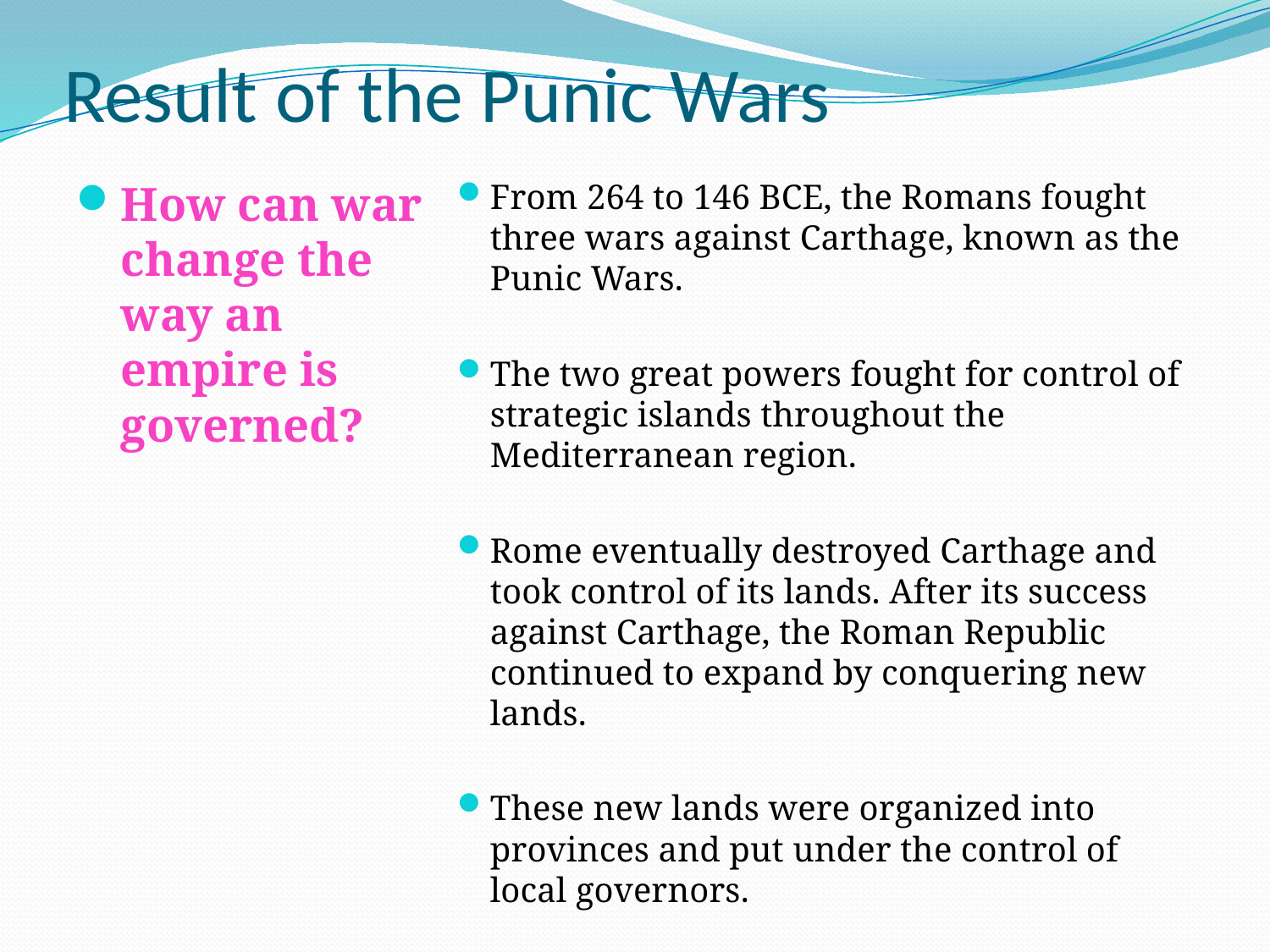

# Result of the Punic Wars
How can war change the way an empire is governed?
From 264 to 146 BCE, the Romans fought three wars against Carthage, known as the Punic Wars.

The two great powers fought for control of strategic islands throughout the Mediterranean region.

Rome eventually destroyed Carthage and took control of its lands. After its success against Carthage, the Roman Republic continued to expand by conquering new lands.

These new lands were organized into provinces and put under the control of local governors.